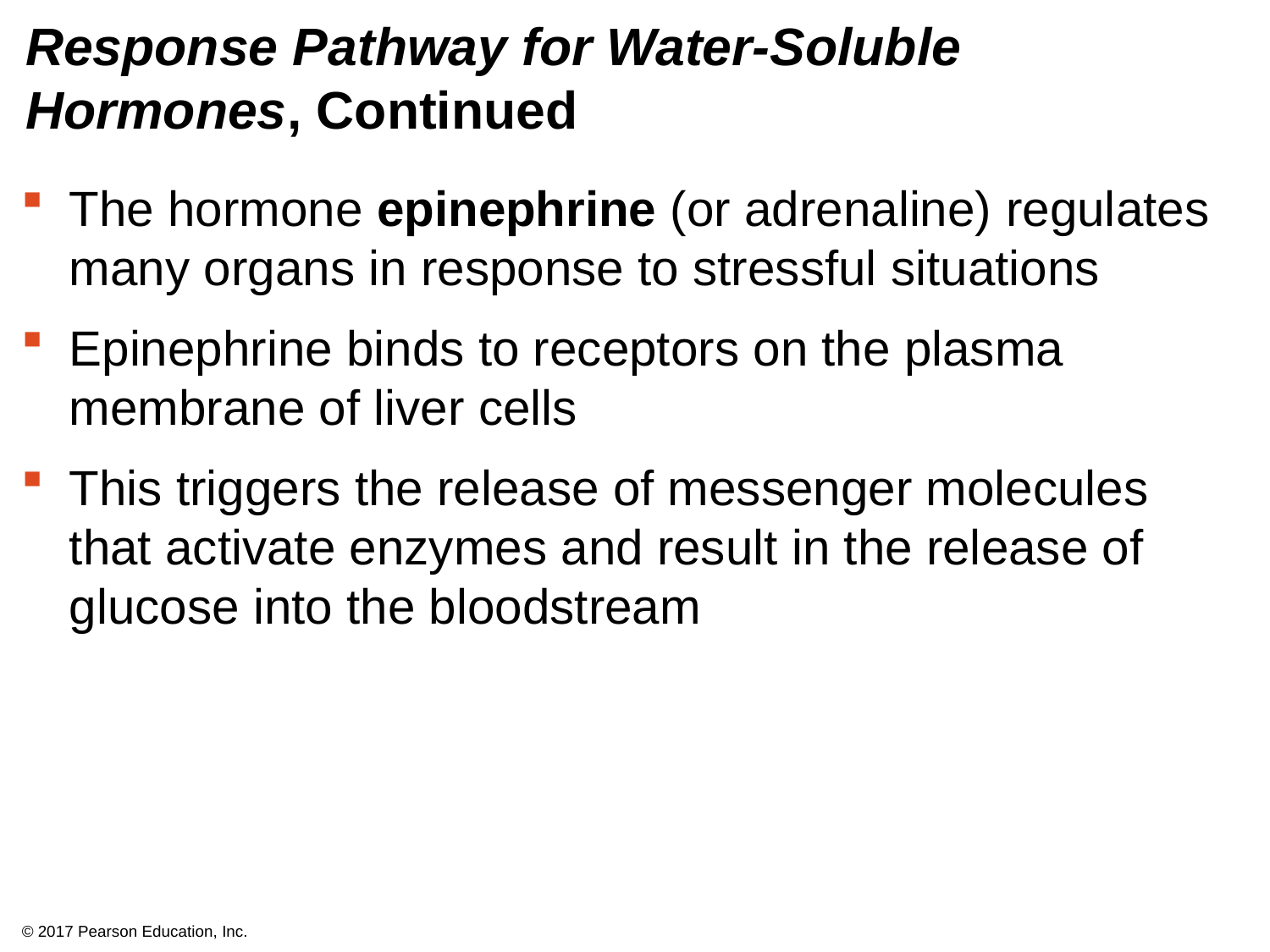

# Response Pathway for Water-Soluble Hormones, Continued
The hormone epinephrine (or adrenaline) regulates many organs in response to stressful situations
Epinephrine binds to receptors on the plasma membrane of liver cells
This triggers the release of messenger molecules that activate enzymes and result in the release of glucose into the bloodstream